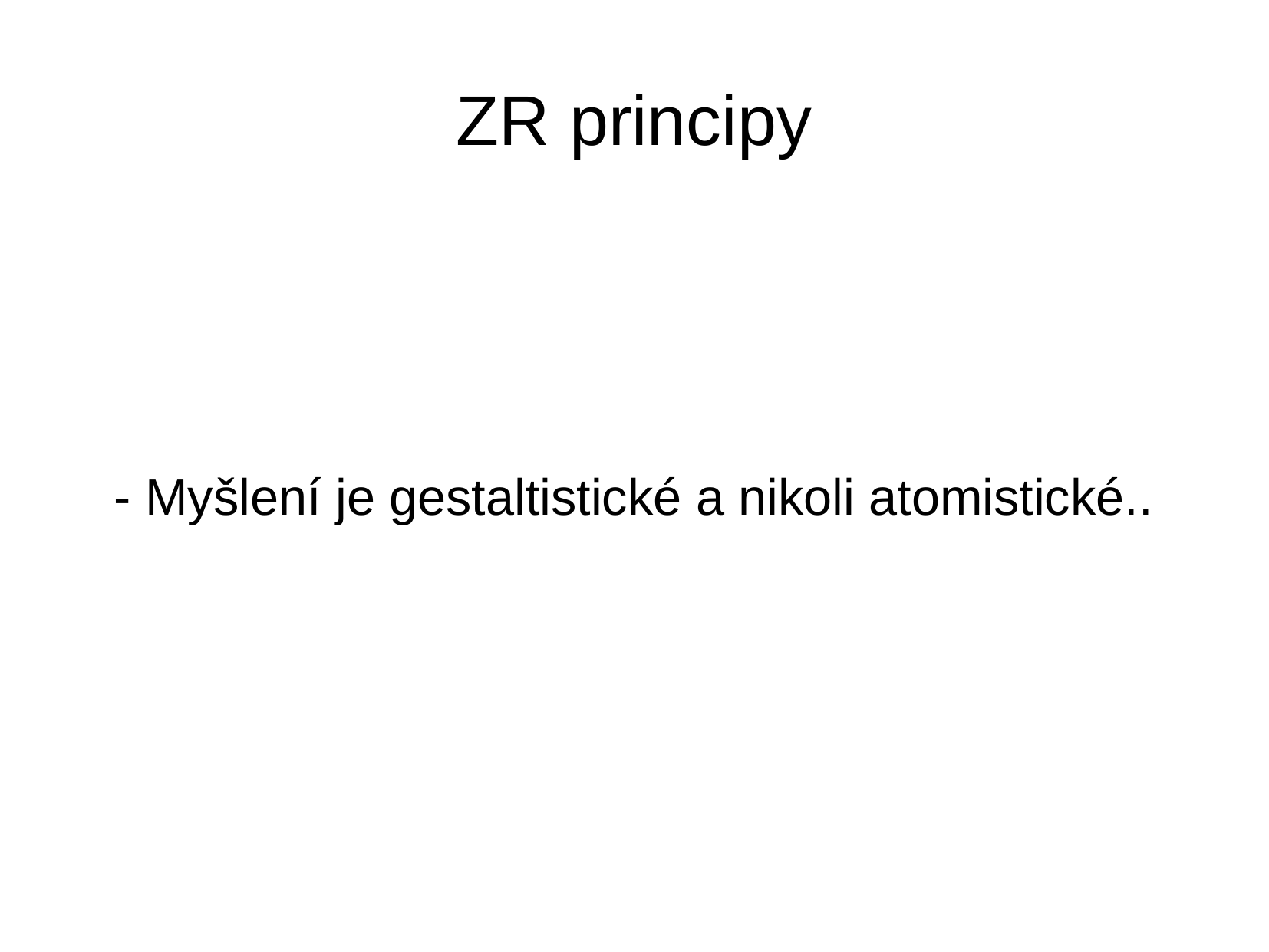

ZR principy
- Myšlení je gestaltistické a nikoli atomistické..